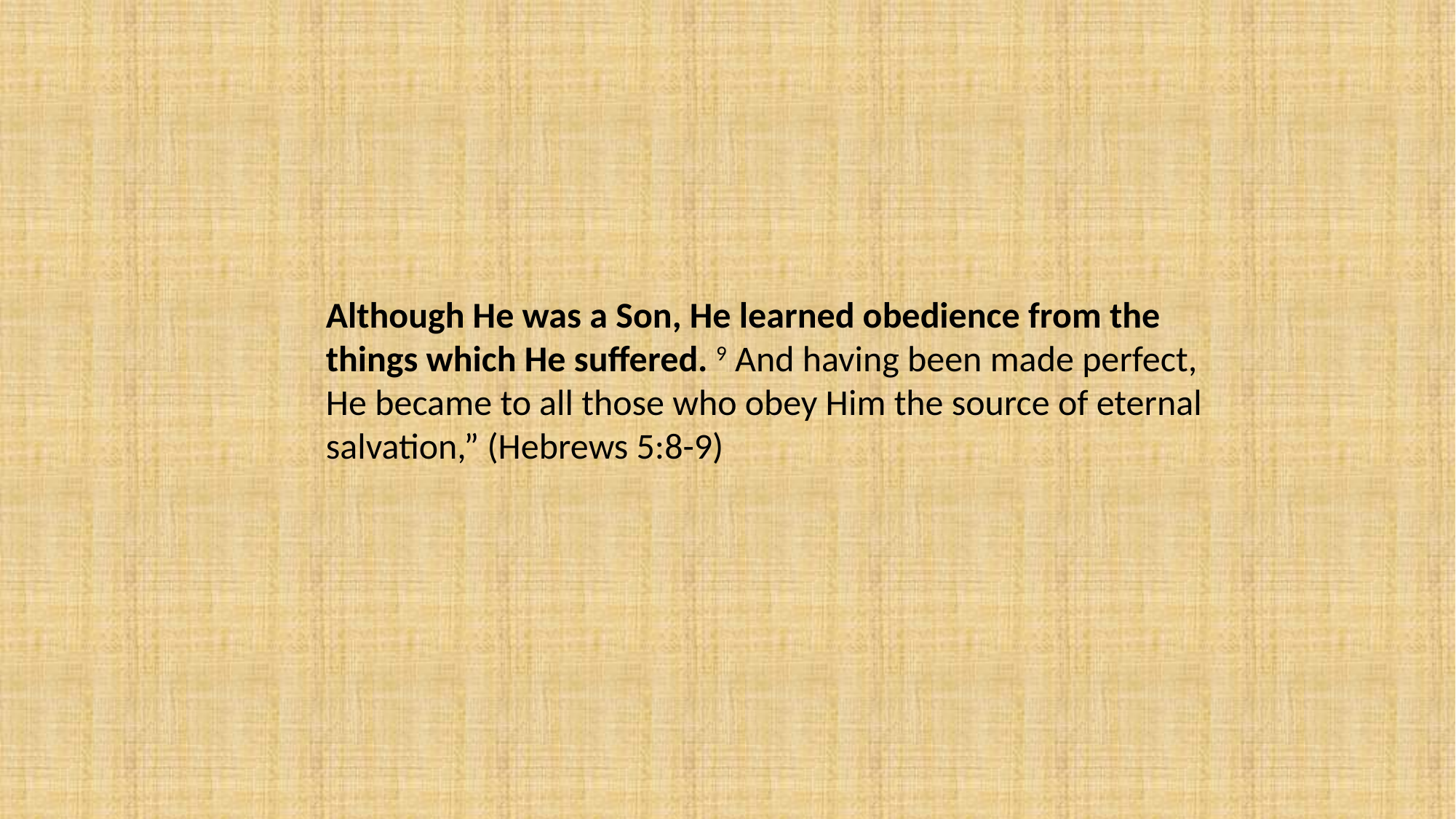

Although He was a Son, He learned obedience from the things which He suffered. 9 And having been made perfect, He became to all those who obey Him the source of eternal salvation,” (Hebrews 5:8-9)